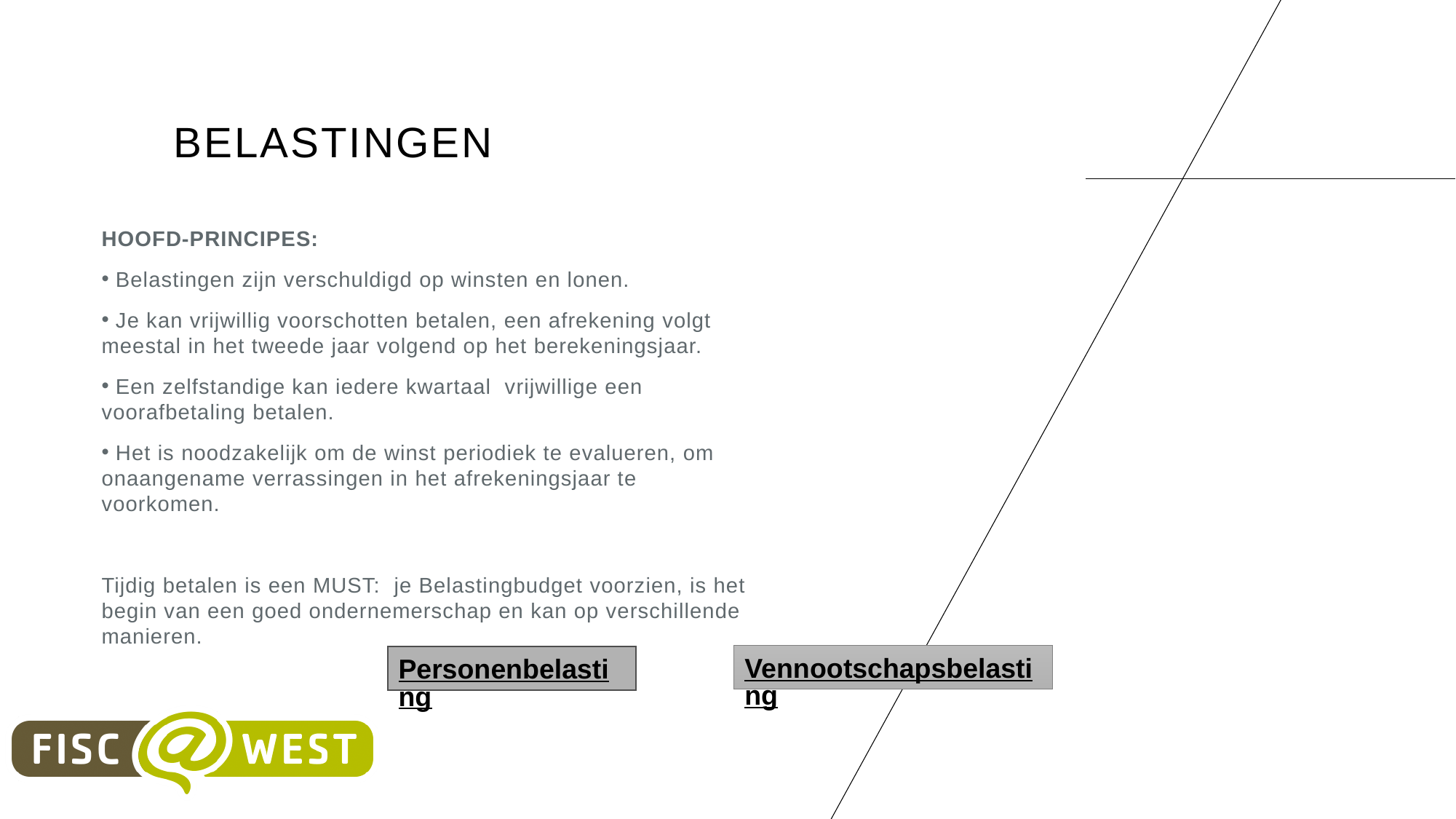

# Belastingen
HOOFD-PRINCIPES:
 Belastingen zijn verschuldigd op winsten en lonen.
 Je kan vrijwillig voorschotten betalen, een afrekening volgt meestal in het tweede jaar volgend op het berekeningsjaar.
 Een zelfstandige kan iedere kwartaal  vrijwillige een voorafbetaling betalen.
 Het is noodzakelijk om de winst periodiek te evalueren, om onaangename verrassingen in het afrekeningsjaar te voorkomen.

Tijdig betalen is een MUST:  je Belastingbudget voorzien, is het begin van een goed ondernemerschap en kan op verschillende manieren.
Vennootschapsbelasting
Personenbelasting